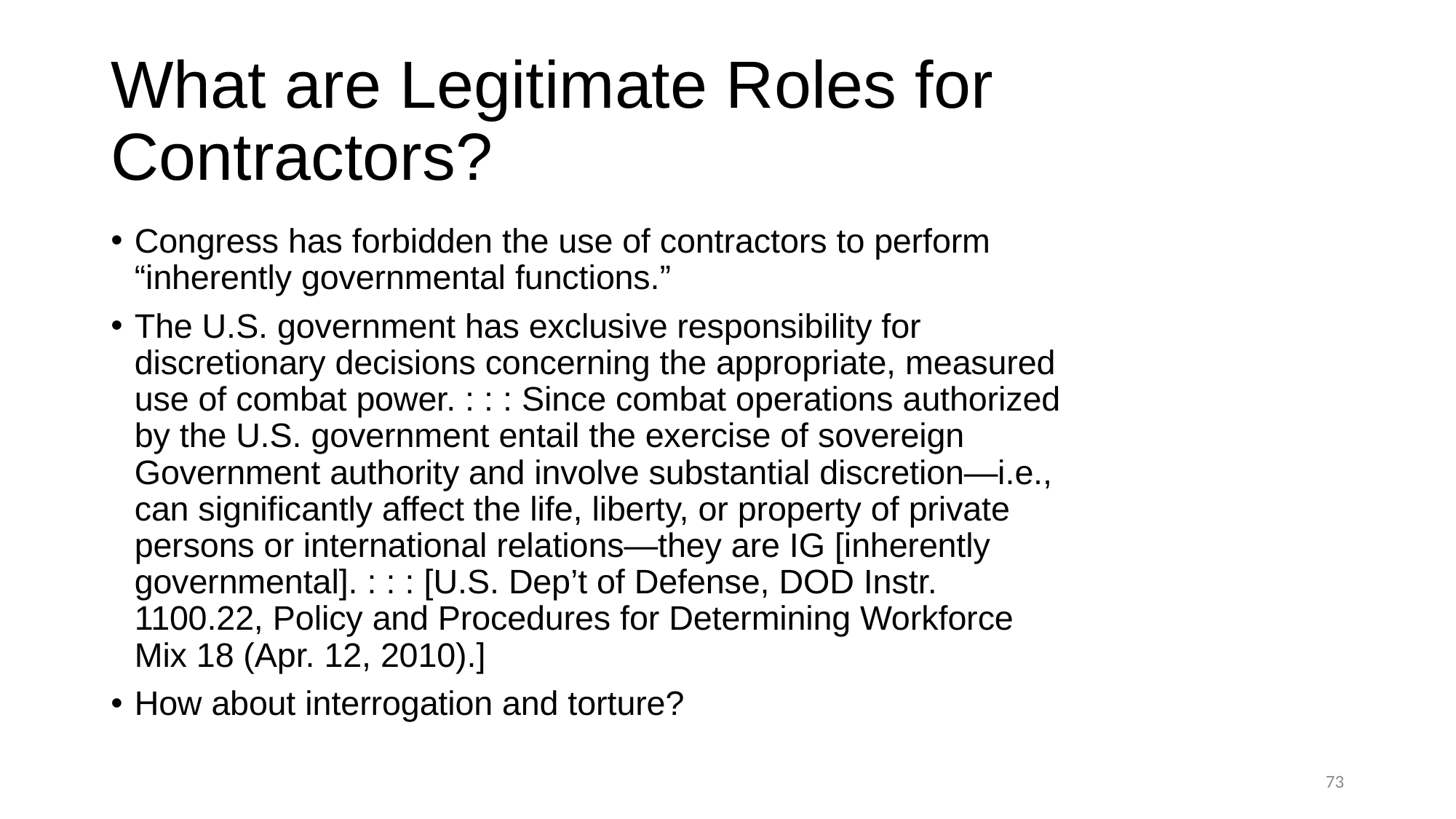

# What are Legitimate Roles for Contractors?
Congress has forbidden the use of contractors to perform “inherently governmental functions.”
The U.S. government has exclusive responsibility for discretionary decisions concerning the appropriate, measured use of combat power. : : : Since combat operations authorized by the U.S. government entail the exercise of sovereign Government authority and involve substantial discretion—i.e., can significantly affect the life, liberty, or property of private persons or international relations—they are IG [inherently governmental]. : : : [U.S. Dep’t of Defense, DOD Instr. 1100.22, Policy and Procedures for Determining Workforce Mix 18 (Apr. 12, 2010).]
How about interrogation and torture?
73